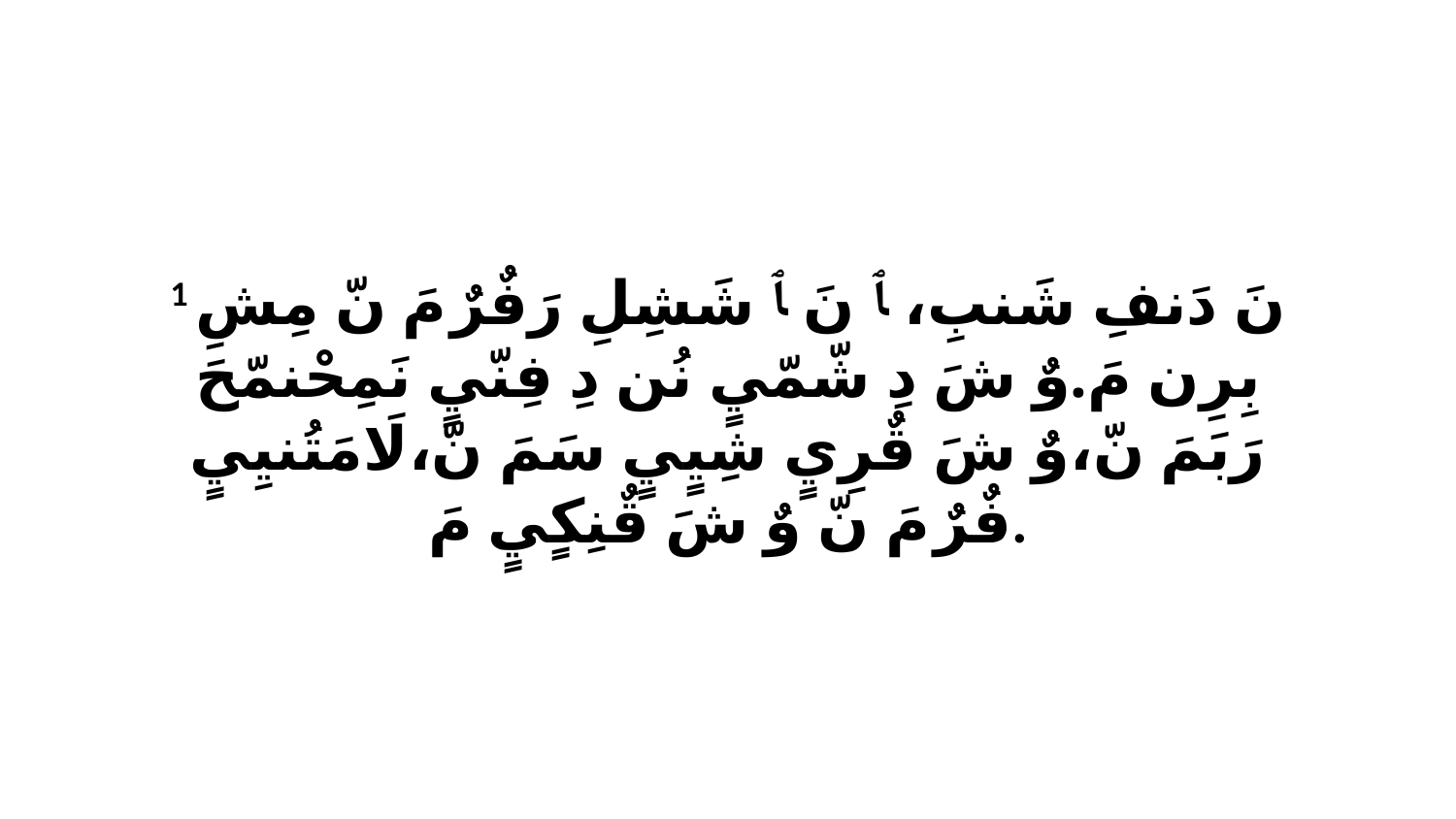

1 نَ دَنفِ شَنبِ، ﭑ نَ ﭑ شَشِلِ رَفٌرٌ مَ نّ مِشِ بِرِن مَ.وٌ شَ دِ شّمّيٍ نُن دِ فِنّيٍ نَمِحْنمّحَ رَبَمَ نّ،وٌ شَ قٌرِيٍ شِيٍيٍ سَمَ نّ،لَامَتُنيِيٍ فٌرٌ مَ نّ وٌ شَ قٌنِكٍيٍ مَ.